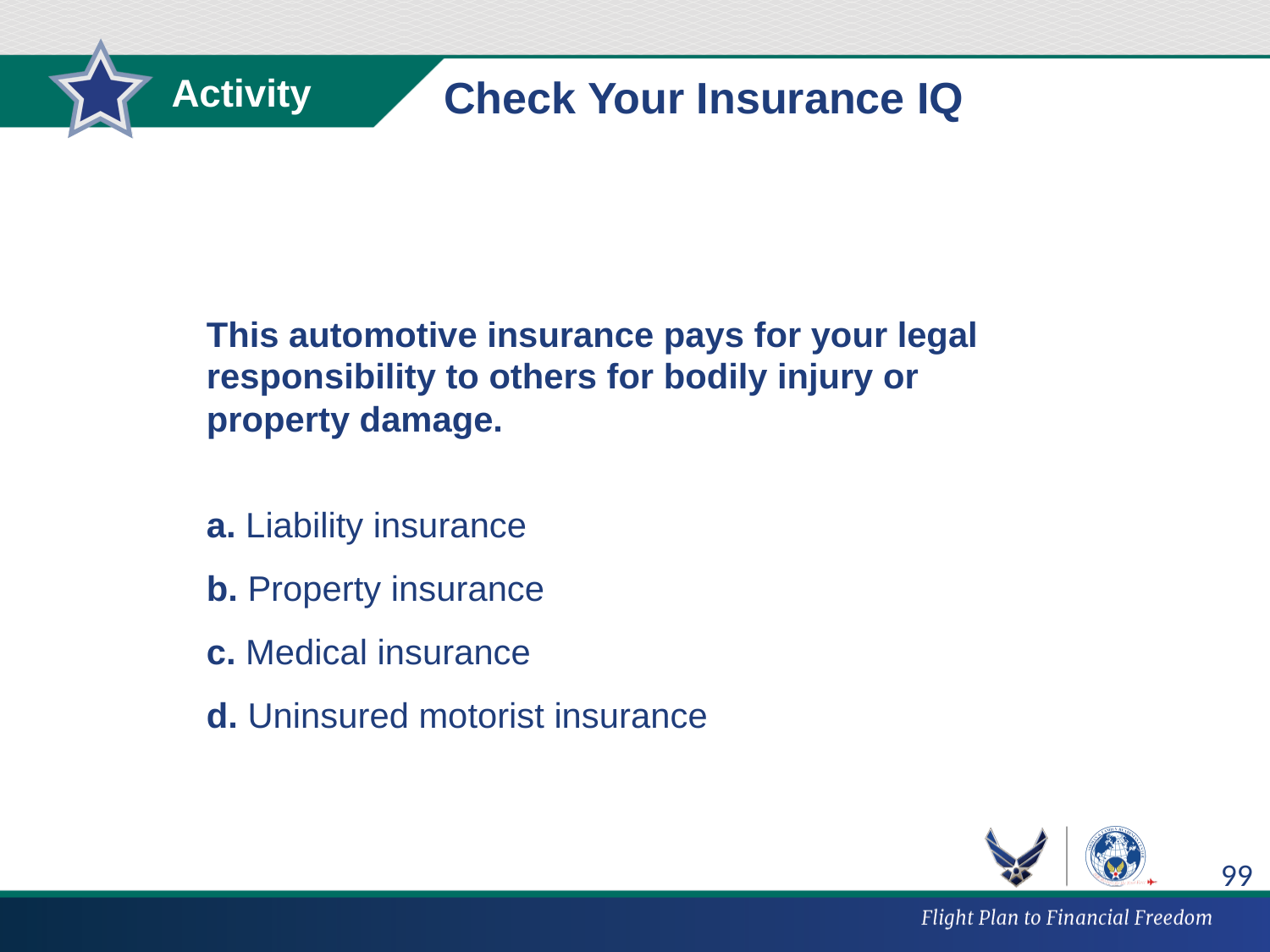

Check Your Insurance IQ
This automotive insurance pays for your legal responsibility to others for bodily injury or property damage.

a. Liability insurance
b. Property insurance
c. Medical insurance
d. Uninsured motorist insurance